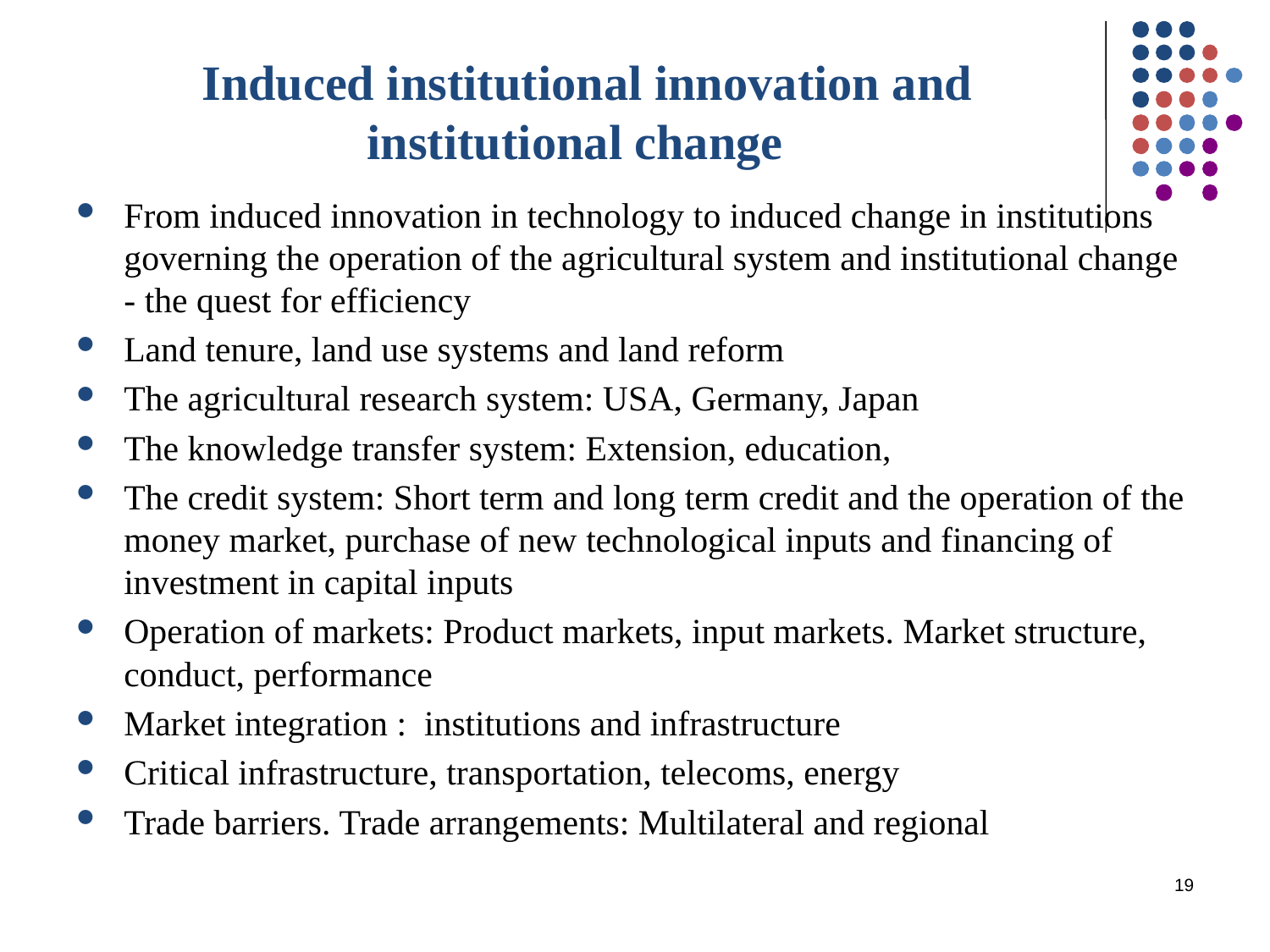

# Induced institutional innovation and institutional change
From induced innovation in technology to induced change in institutions governing the operation of the agricultural system and institutional change  - the quest for efficiency
Land tenure, land use systems and land reform
The agricultural research system: USA, Germany, Japan
The knowledge transfer system: Extension, education,
The credit system: Short term and long term credit and the operation of the money market, purchase of new technological inputs and financing of investment in capital inputs
Operation of markets: Product markets, input markets. Market structure, conduct, performance
Market integration :  institutions and infrastructure
Critical infrastructure, transportation, telecoms, energy
Trade barriers. Trade arrangements: Multilateral and regional

19